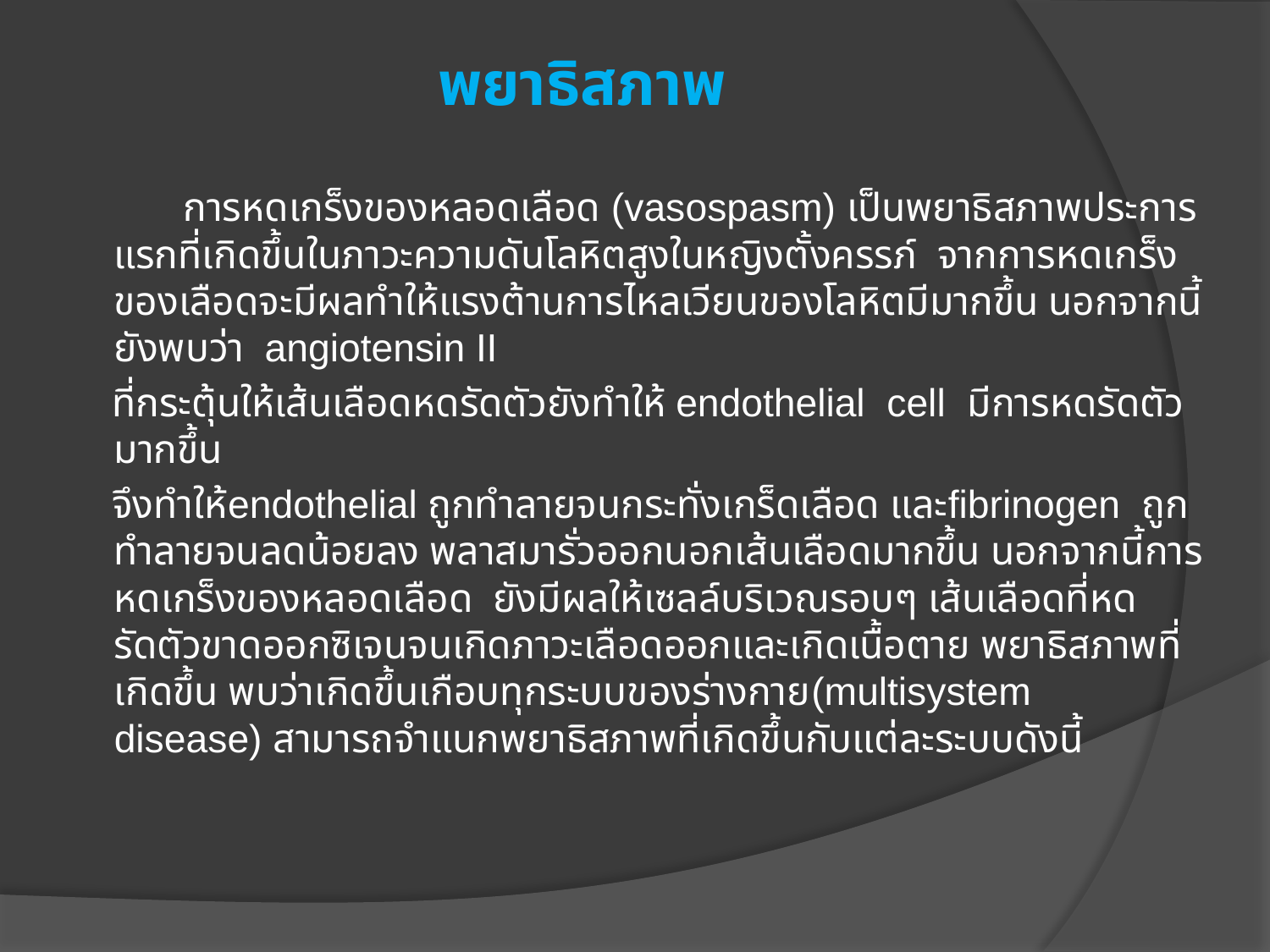

# พยาธิสภาพ
           การหดเกร็งของหลอดเลือด (vasospasm) เป็นพยาธิสภาพประการแรกที่เกิดขึ้นในภาวะความดันโลหิตสูงในหญิงตั้งครรภ์  จากการหดเกร็งของเลือดจะมีผลทำให้แรงต้านการไหลเวียนของโลหิตมีมากขึ้น นอกจากนี้ยังพบว่า  angiotensin II
    ที่กระตุ้นให้เส้นเลือดหดรัดตัวยังทำให้ endothelial  cell  มีการหดรัดตัวมากขึ้น
    จึงทำให้endothelial ถูกทำลายจนกระทั่งเกร็ดเลือด และfibrinogen  ถูกทำลายจนลดน้อยลง พลาสมารั่วออกนอกเส้นเลือดมากขึ้น นอกจากนี้การหดเกร็งของหลอดเลือด  ยังมีผลให้เซลล์บริเวณรอบๆ เส้นเลือดที่หดรัดตัวขาดออกซิเจนจนเกิดภาวะเลือดออกและเกิดเนื้อตาย พยาธิสภาพที่เกิดขึ้น พบว่าเกิดขึ้นเกือบทุกระบบของร่างกาย(multisystem disease) สามารถจำแนกพยาธิสภาพที่เกิดขึ้นกับแต่ละระบบดังนี้